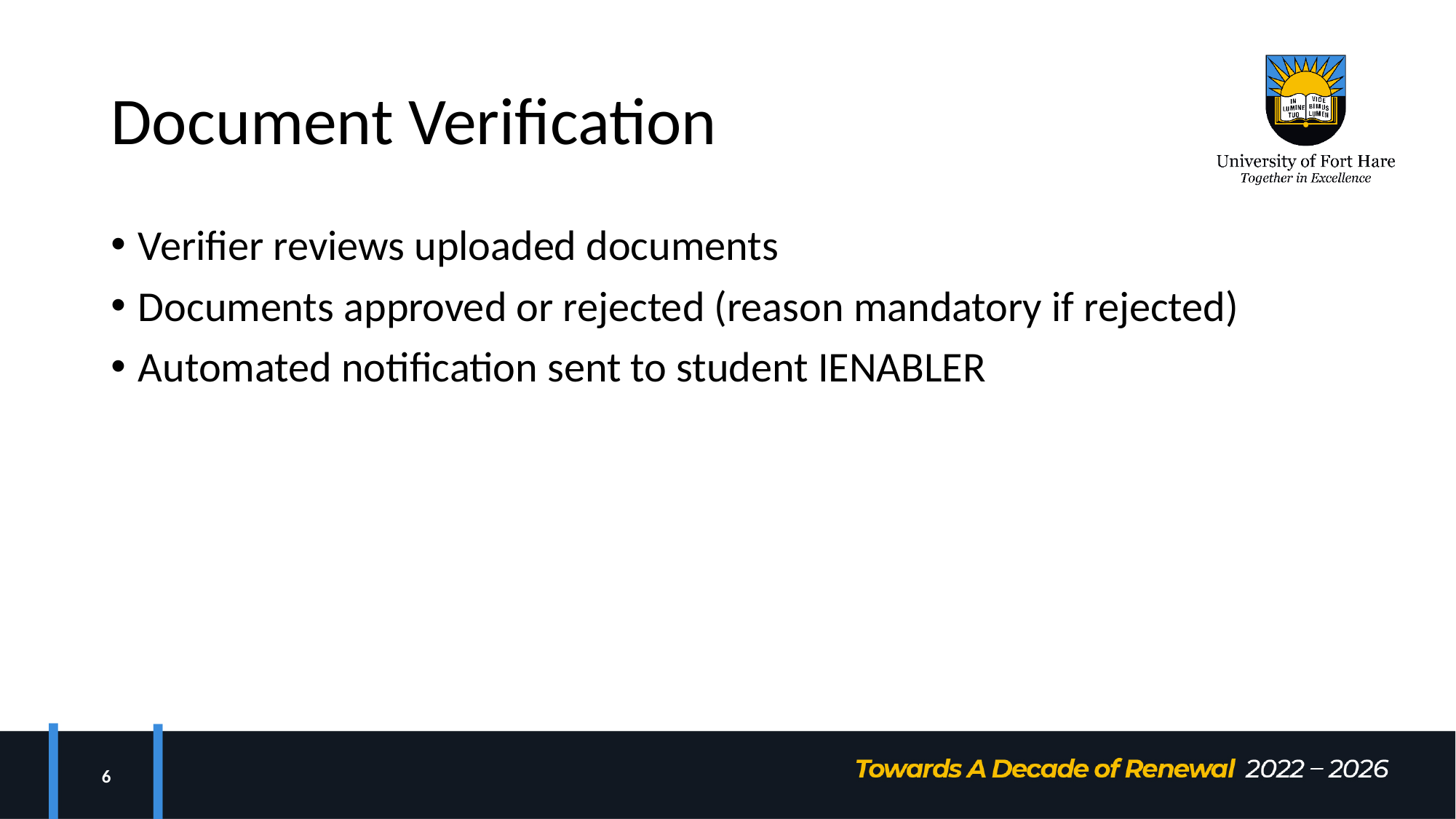

# Document Verification
Verifier reviews uploaded documents
Documents approved or rejected (reason mandatory if rejected)
Automated notification sent to student IENABLER

6